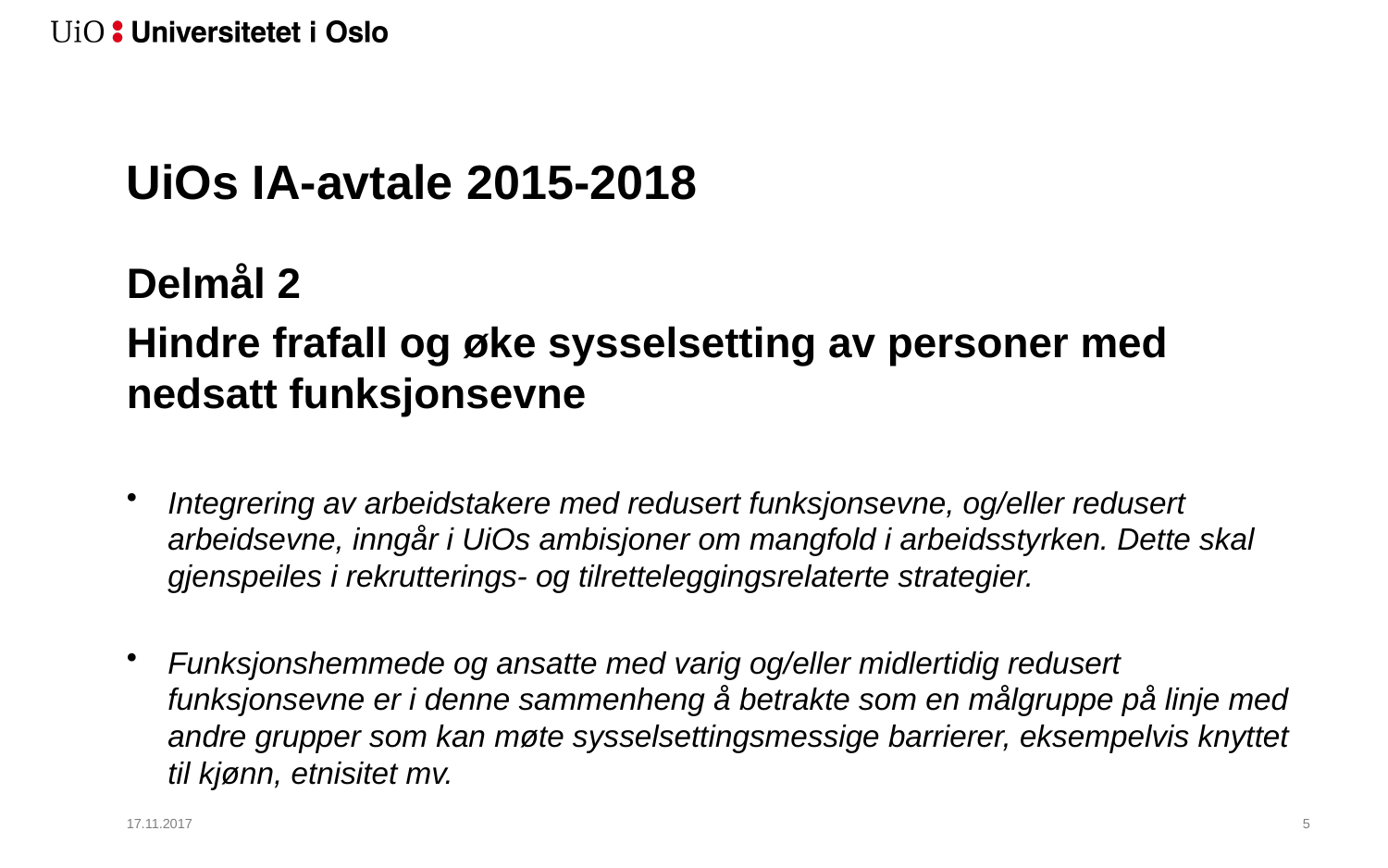

# UiOs IA-avtale 2015-2018
Delmål 2
Hindre frafall og øke sysselsetting av personer med nedsatt funksjonsevne

Integrering av arbeidstakere med redusert funksjonsevne, og/eller redusert arbeidsevne, inngår i UiOs ambisjoner om mangfold i arbeidsstyrken. Dette skal gjenspeiles i rekrutterings- og tilretteleggingsrelaterte strategier.

Funksjonshemmede og ansatte med varig og/eller midlertidig redusert funksjonsevne er i denne sammenheng å betrakte som en målgruppe på linje med andre grupper som kan møte sysselsettingsmessige barrierer, eksempelvis knyttet til kjønn, etnisitet mv.

17.11.2017
5